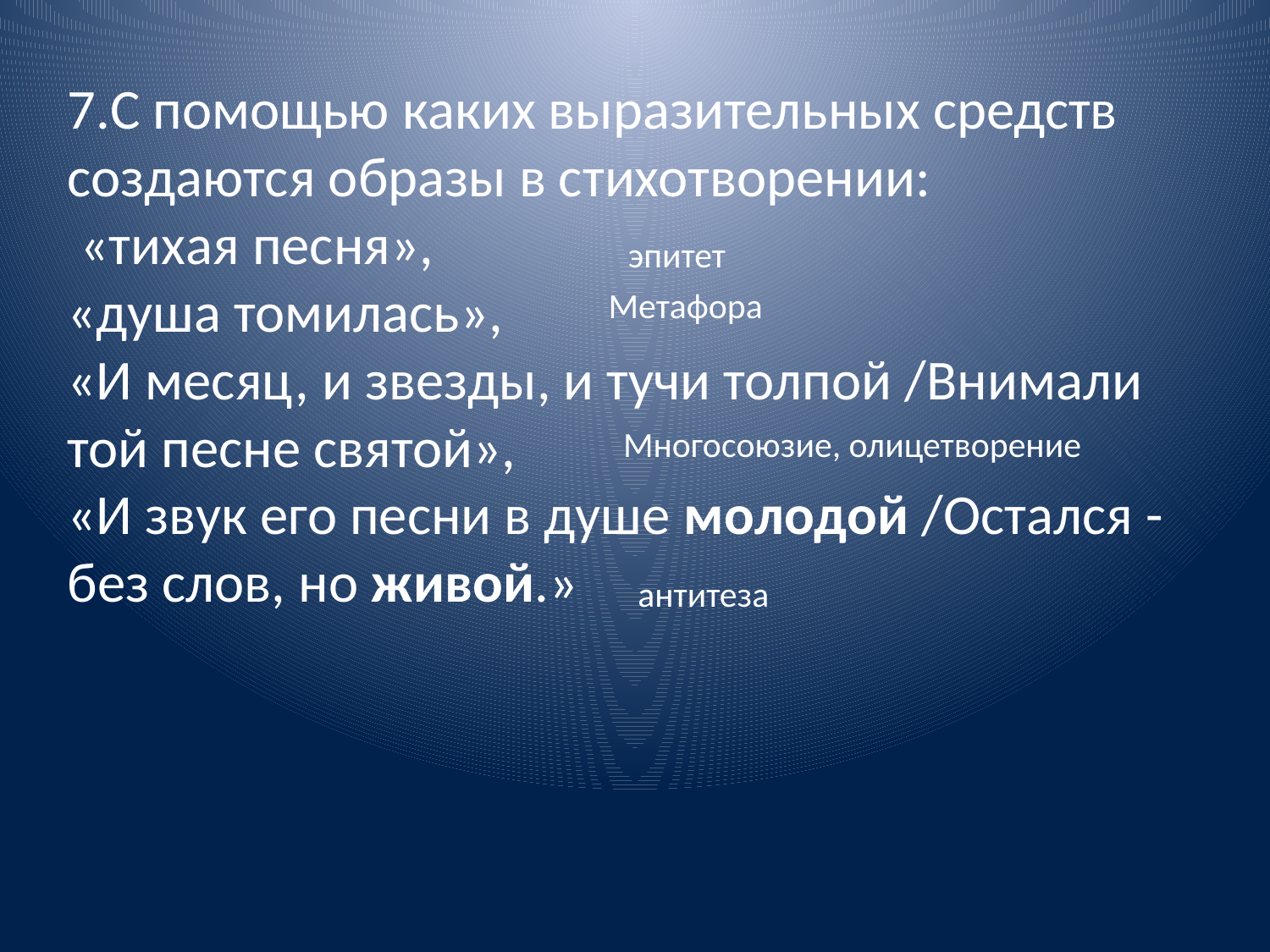

7.С помощью каких выразительных средств создаются образы в стихотворении:
 «тихая песня»,
«душа томилась»,
«И месяц, и звезды, и тучи толпой /Внимали той песне святой»,
«И звук его песни в душе молодой /Остался - без слов, но живой.»
эпитет
Метафора
Многосоюзие, олицетворение
антитеза